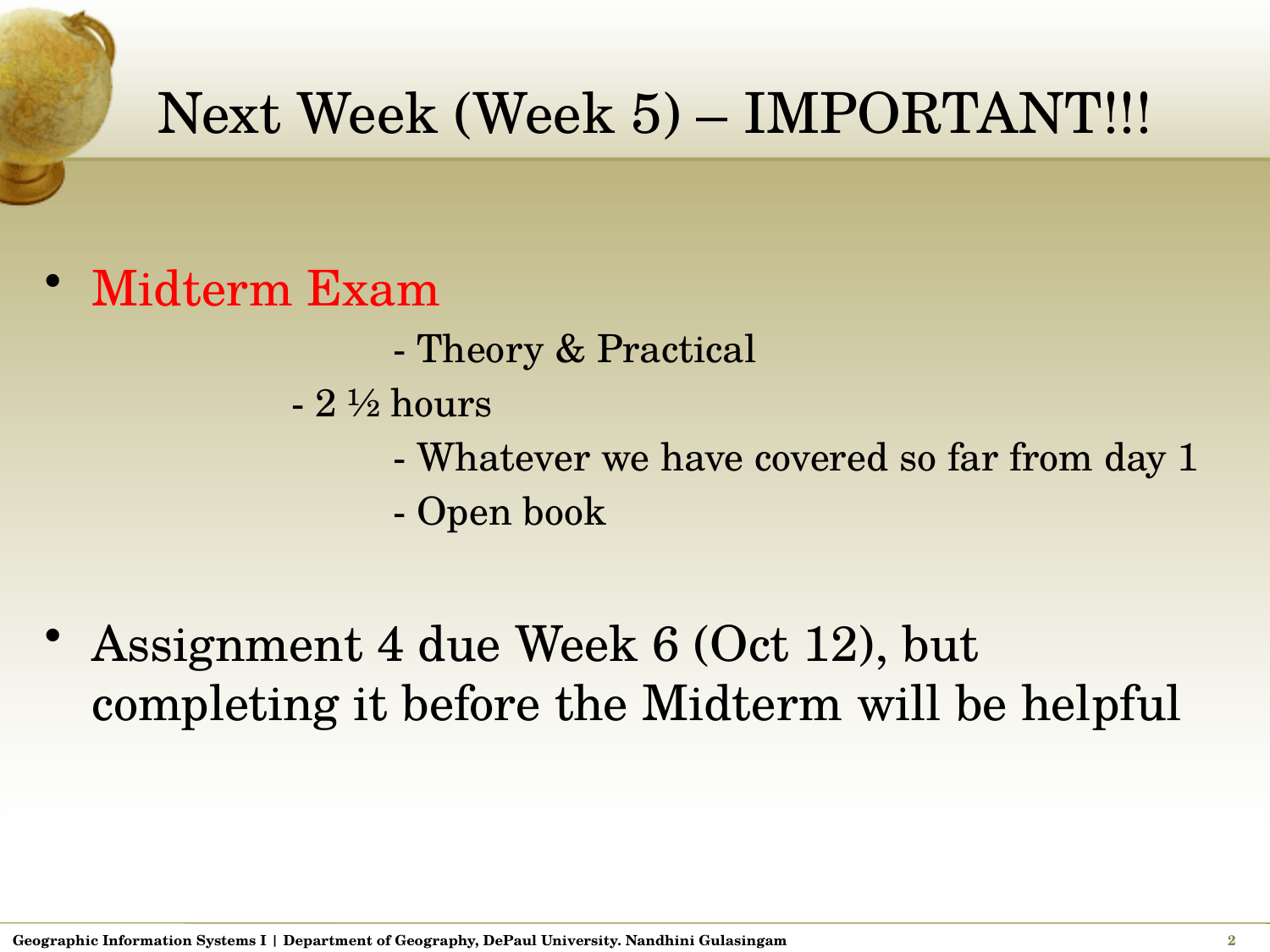

# Next Week (Week 5) – IMPORTANT!!!

Midterm Exam
		           - Theory & Practical
                 - 2 ½ hours
		           - Whatever we have covered so far from day 1
   		           - Open book

Assignment 4 due Week 6 (Oct 12), but completing it before the Midterm will be helpful

Geographic Information Systems I | Department of Geography, DePaul University. Nandhini Gulasingam 		                   	                  2